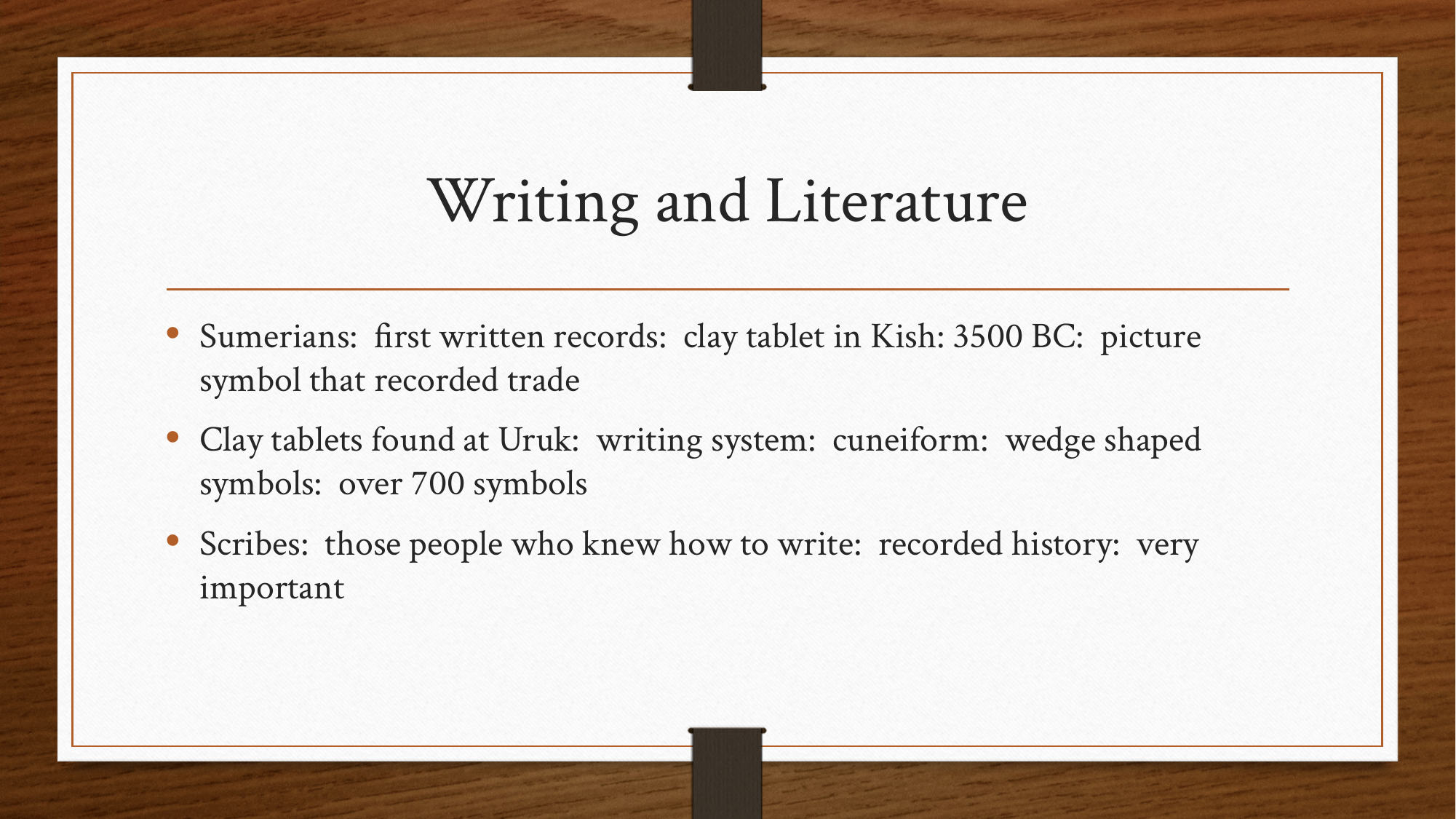

# Writing and Literature
Sumerians:  first written records:  clay tablet in Kish: 3500 BC:  picture symbol that recorded trade
Clay tablets found at Uruk:  writing system:  cuneiform:  wedge shaped symbols:  over 700 symbols
Scribes:  those people who knew how to write:  recorded history:  very important